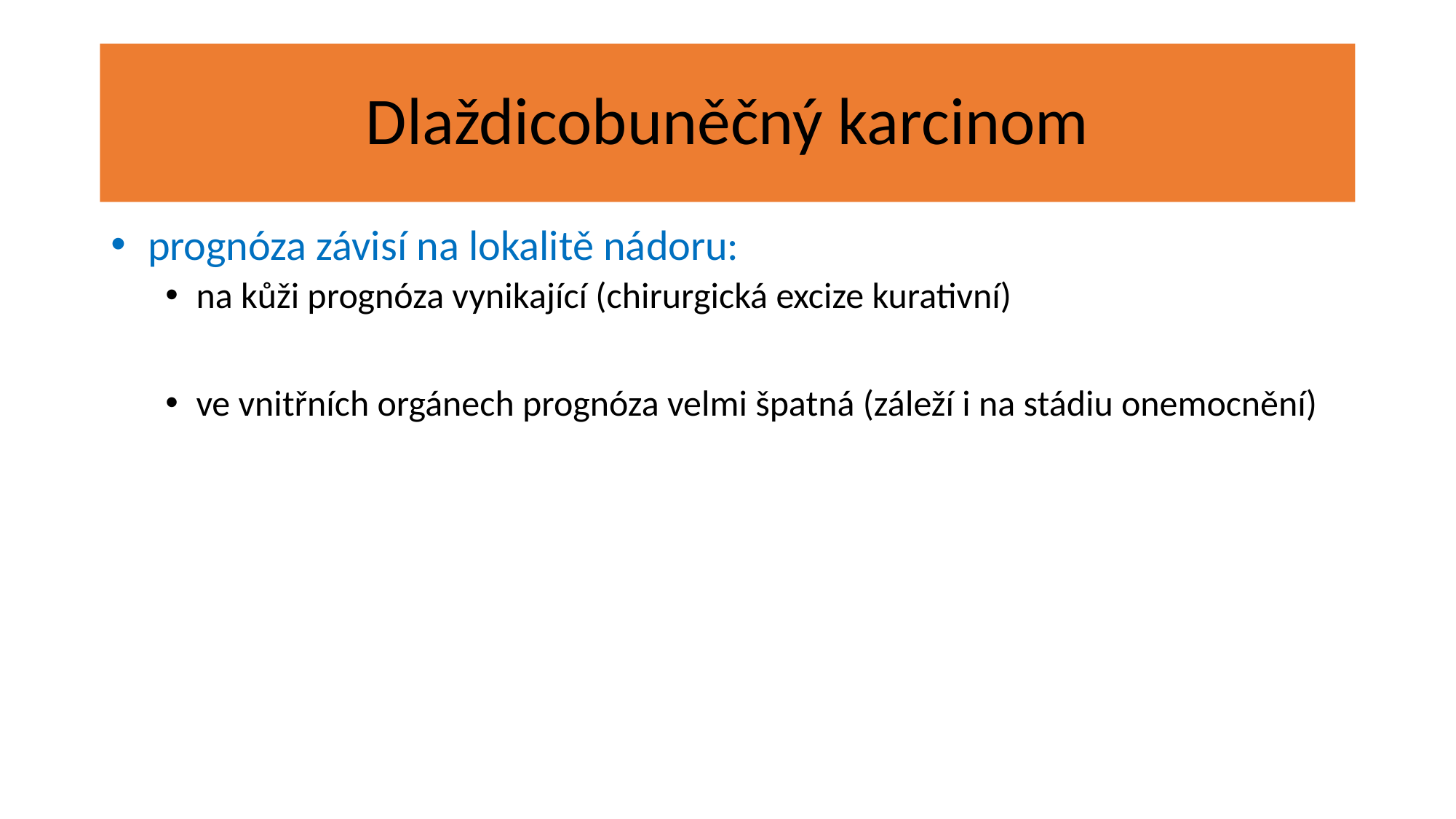

# Dlaždicobuněčný karcinom
 prognóza závisí na lokalitě nádoru:
 na kůži prognóza vynikající (chirurgická excize kurativní)

 ve vnitřních orgánech prognóza velmi špatná (záleží i na stádiu onemocnění)